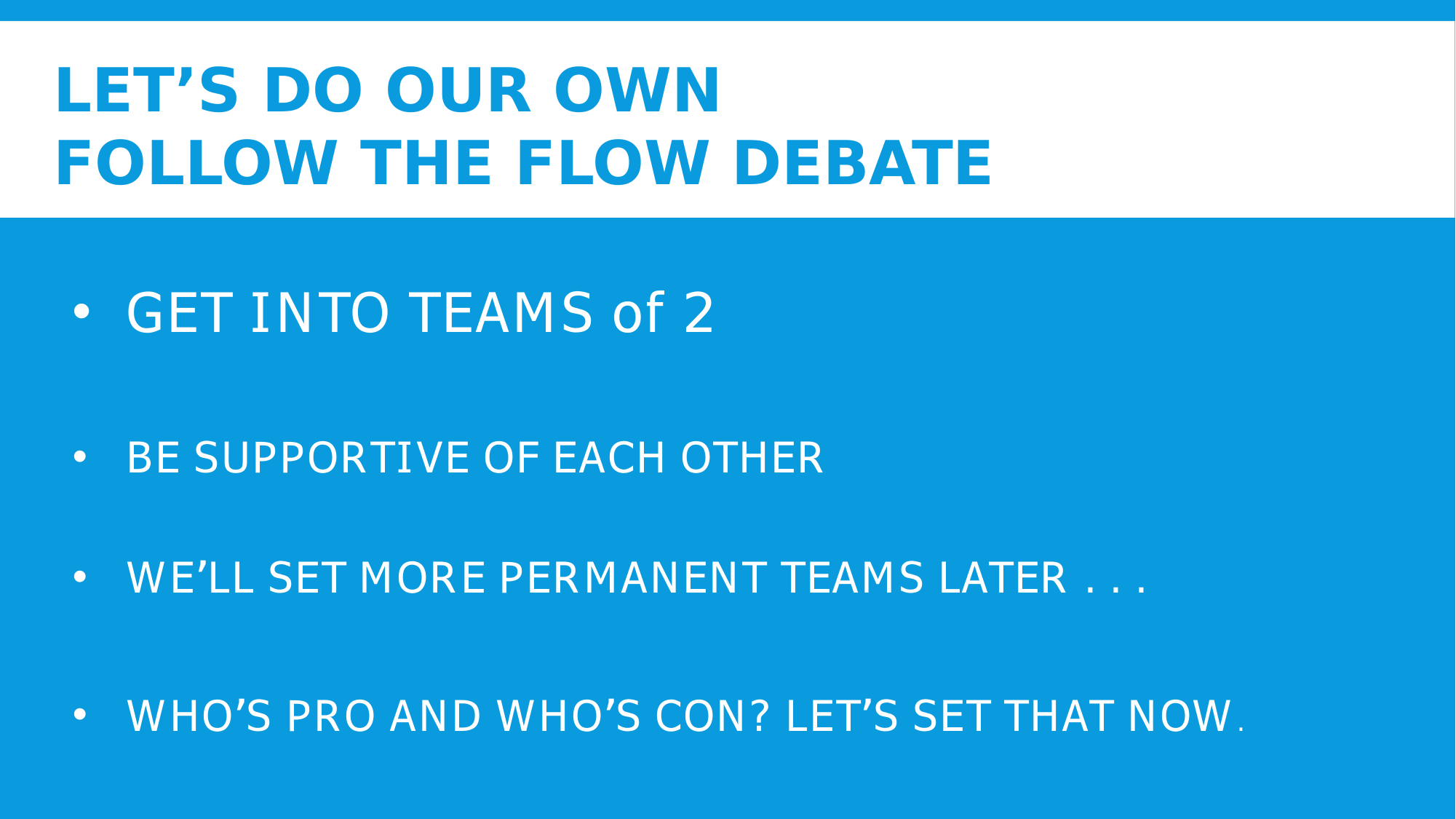

# LET’S DO OUR OWN FOLLOW THE FLOW DEBATE
GET INTO TEAMS of 2

BE SUPPORTIVE OF EACH OTHER

WE’LL SET MORE PERMANENT TEAMS LATER . . .

WHO’S PRO AND WHO’S CON? LET’S SET THAT NOW.